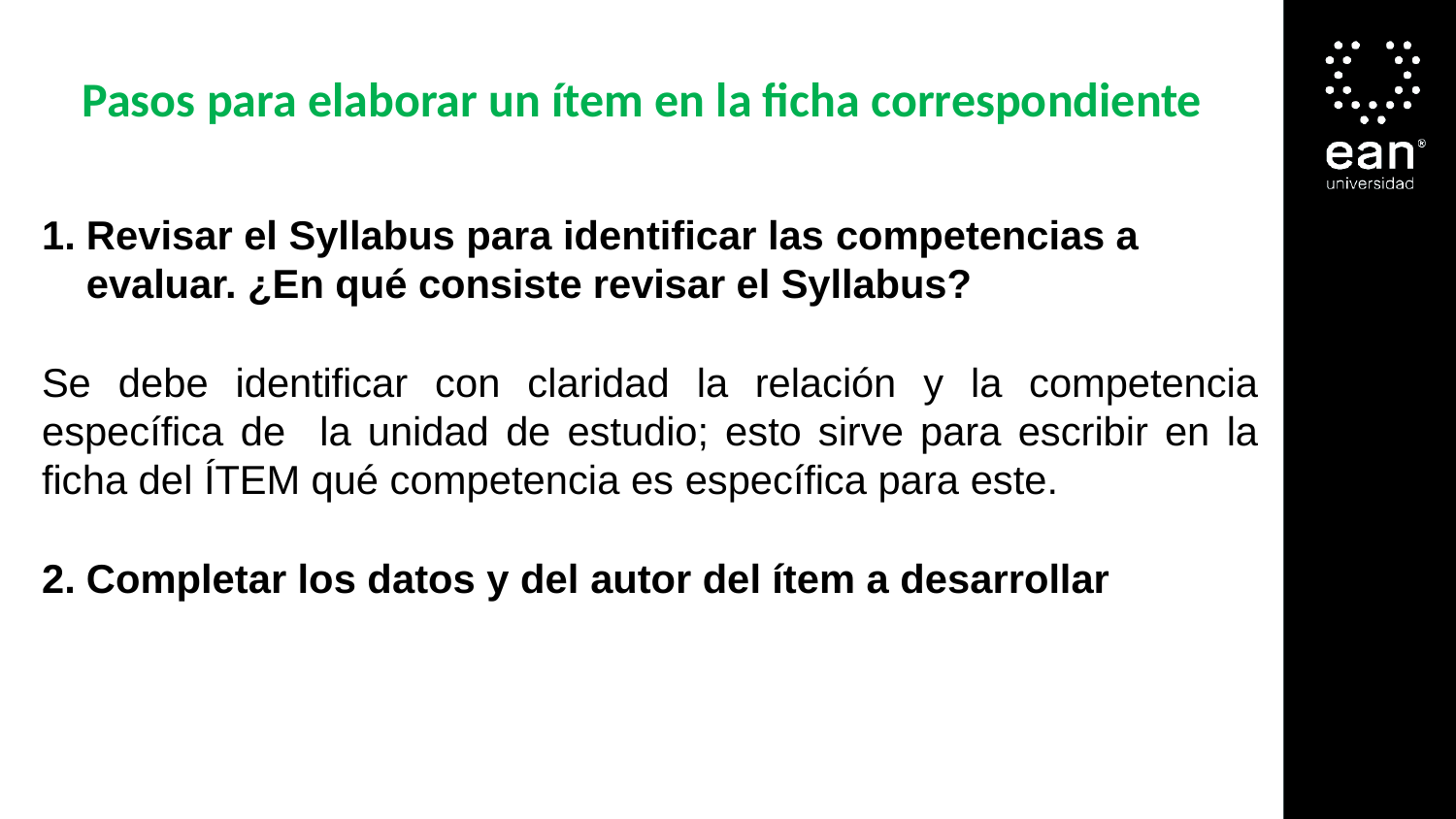

Pasos para elaborar un ítem en la ficha correspondiente
Revisar el Syllabus para identificar las competencias a evaluar. ¿En qué consiste revisar el Syllabus?

Se debe identificar con claridad la relación y la competencia específica de  la unidad de estudio; esto sirve para escribir en la ficha del ÍTEM qué competencia es específica para este.

Completar los datos y del autor del ítem a desarrollar